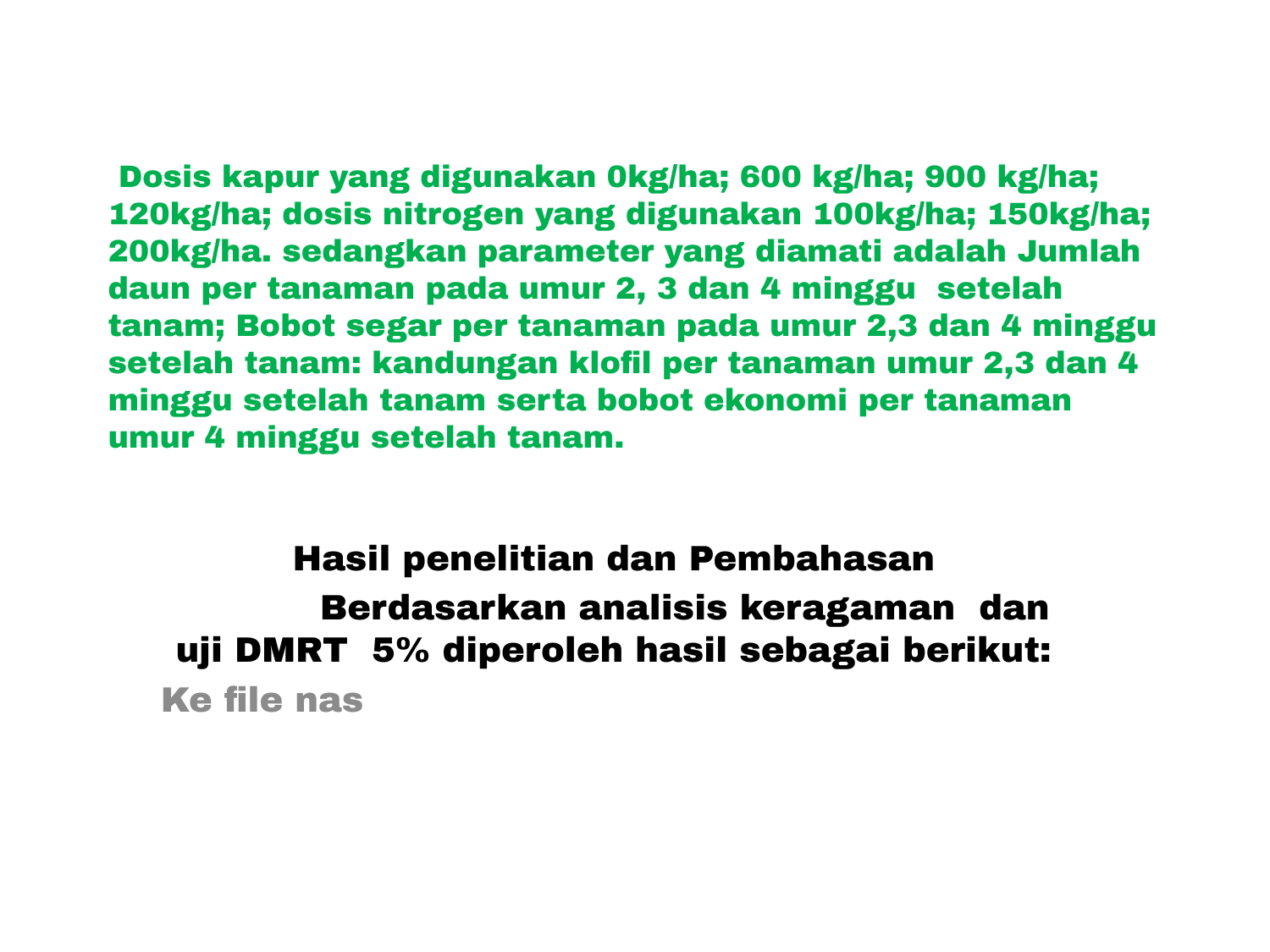

# Dosis kapur yang digunakan 0kg/ha; 600 kg/ha; 900 kg/ha; 120kg/ha; dosis nitrogen yang digunakan 100kg/ha; 150kg/ha; 200kg/ha. sedangkan parameter yang diamati adalah Jumlah daun per tanaman pada umur 2, 3 dan 4 minggu  setelah tanam; Bobot segar per tanaman pada umur 2,3 dan 4 minggu setelah tanam: kandungan klofil per tanaman umur 2,3 dan 4 minggu setelah tanam serta bobot ekonomi per tanaman umur 4 minggu setelah tanam.
Hasil penelitian dan Pembahasan
            Berdasarkan analisis keragaman  dan uji DMRT  5% diperoleh hasil sebagai berikut:
Ke file nas